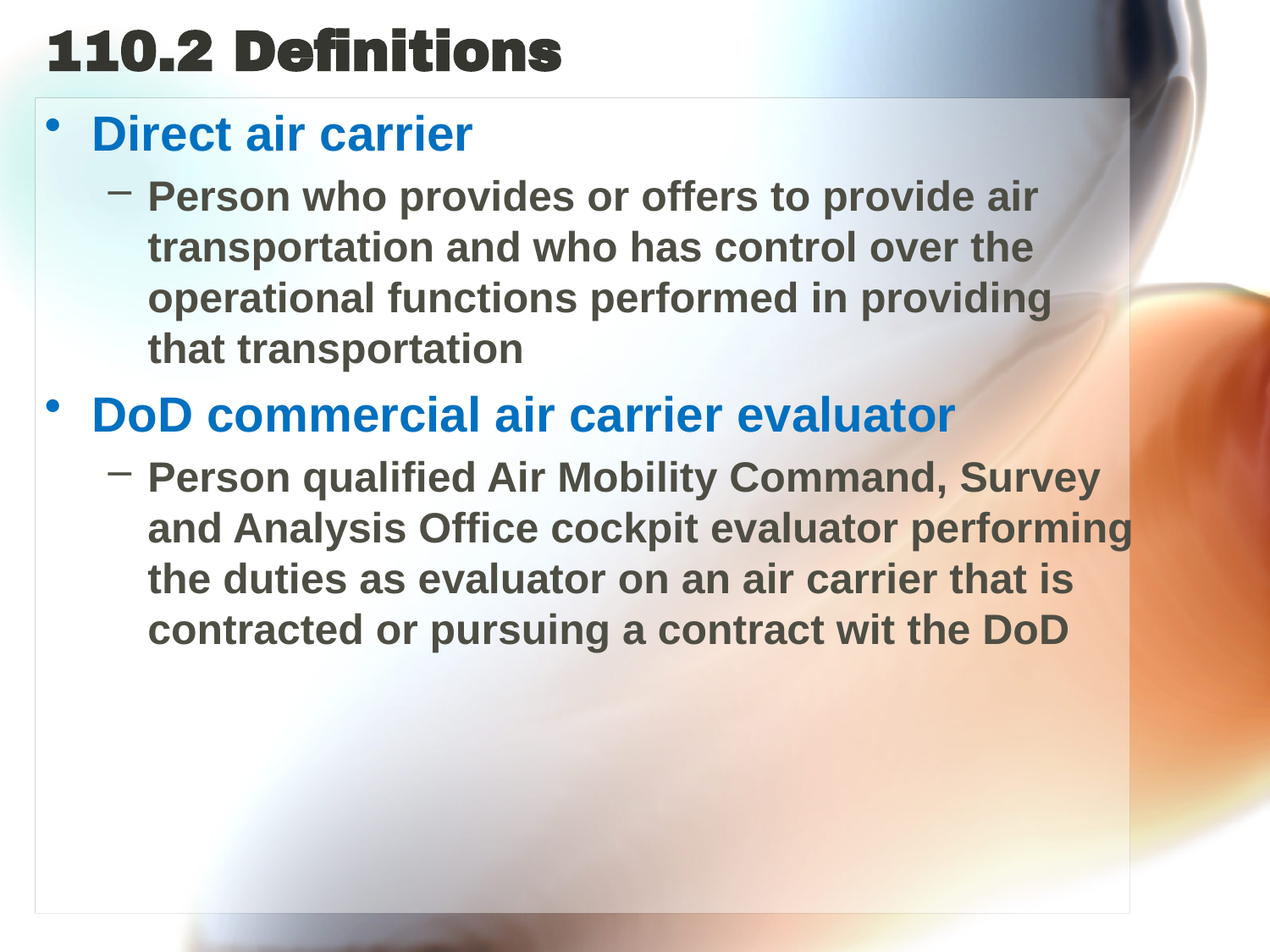

# 110.2 Definitions
Direct air carrier
Person who provides or offers to provide air transportation and who has control over the operational functions performed in providing that transportation
DoD commercial air carrier evaluator
Person qualified Air Mobility Command, Survey and Analysis Office cockpit evaluator performing the duties as evaluator on an air carrier that is contracted or pursuing a contract wit the DoD